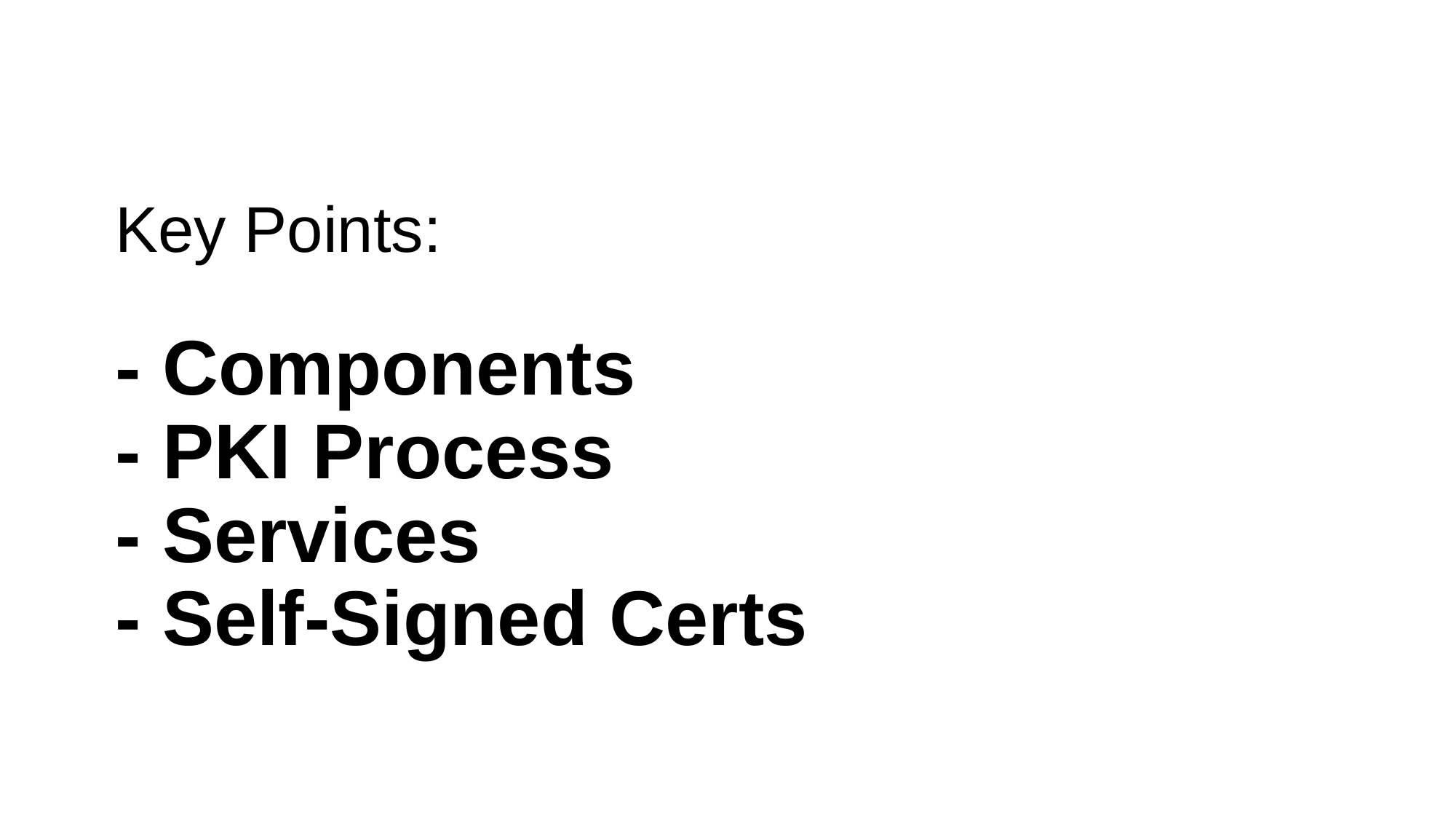

# Key Points: - Components - PKI Process  - Services  - Self-Signed Certs